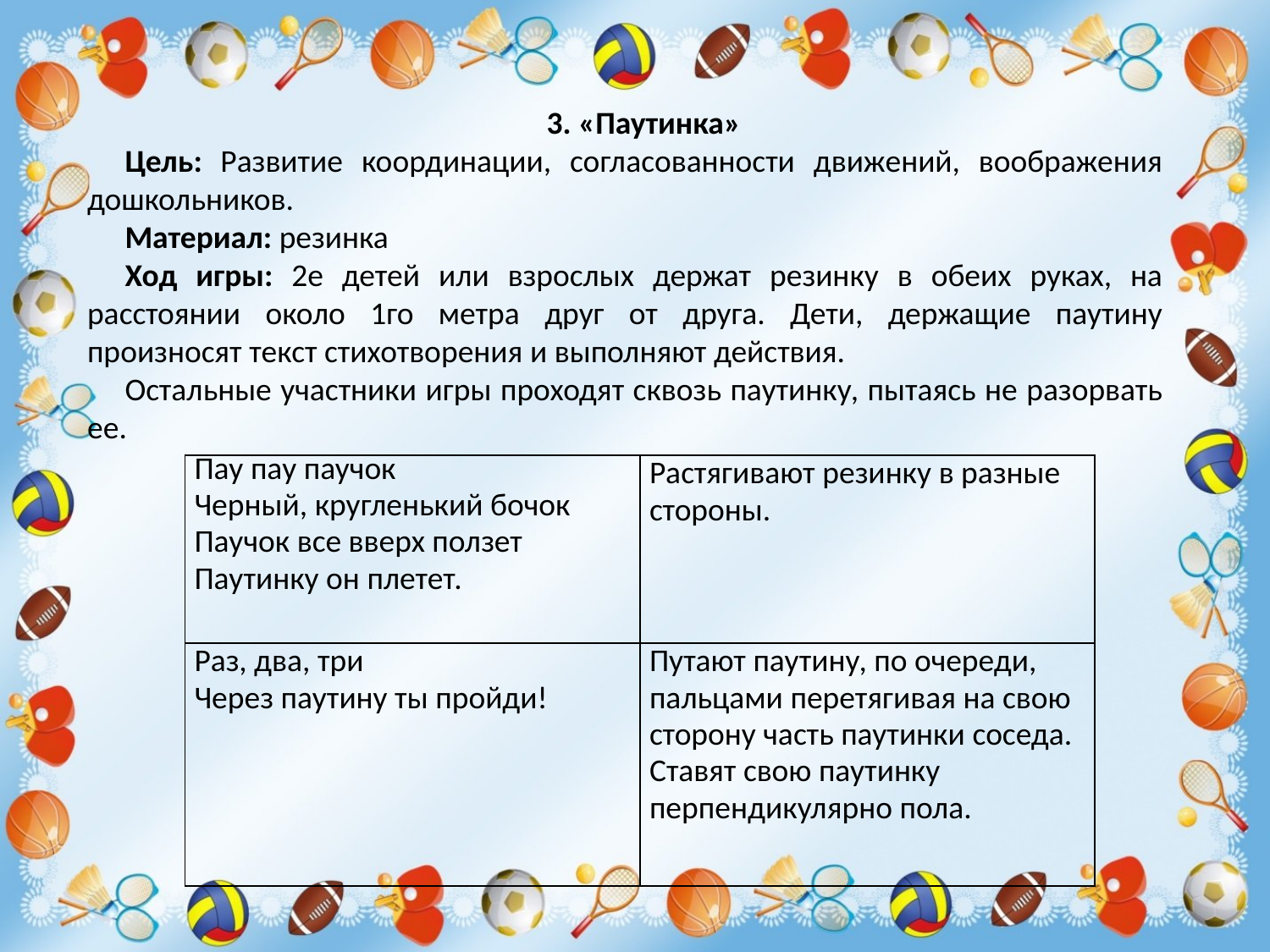

3. «Паутинка»
Цель: Развитие координации, согласованности движений, воображения дошкольников.
Материал: резинка
Ход игры: 2е детей или взрослых держат резинку в обеих руках, на расстоянии около 1го метра друг от друга. Дети, держащие паутину произносят текст стихотворения и выполняют действия.
Остальные участники игры проходят сквозь паутинку, пытаясь не разорвать ее.
| Пау пау паучок Черный, кругленький бочок Паучок все вверх ползет Паутинку он плетет. | Растягивают резинку в разные стороны. |
| --- | --- |
| Раз, два, три Через паутину ты пройди! | Путают паутину, по очереди, пальцами перетягивая на свою сторону часть паутинки соседа. Ставят свою паутинку перпендикулярно пола. |